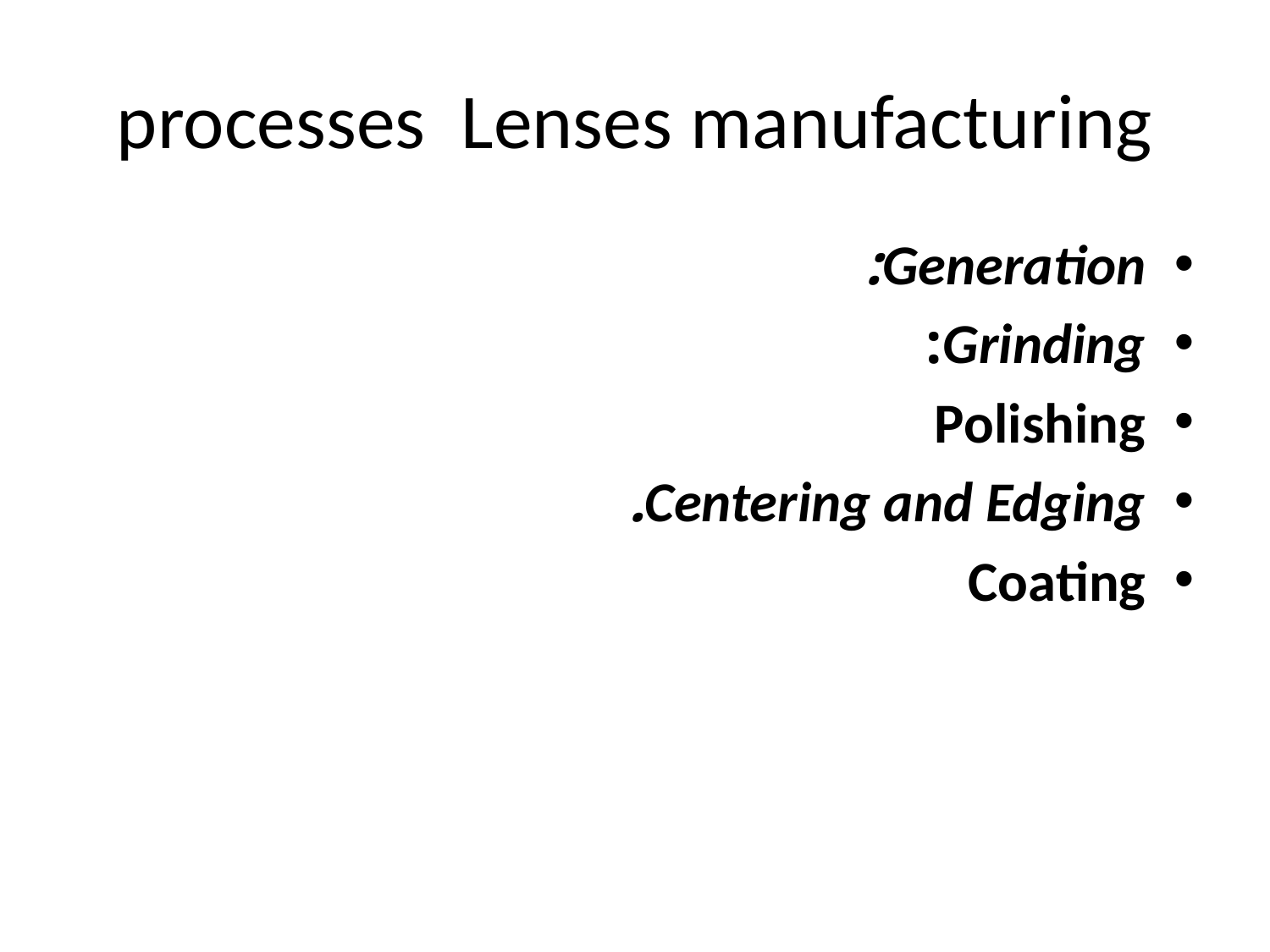

# processes  Lenses manufacturing
Generation:
Grinding:
Polishing
Centering and Edging.
Coating